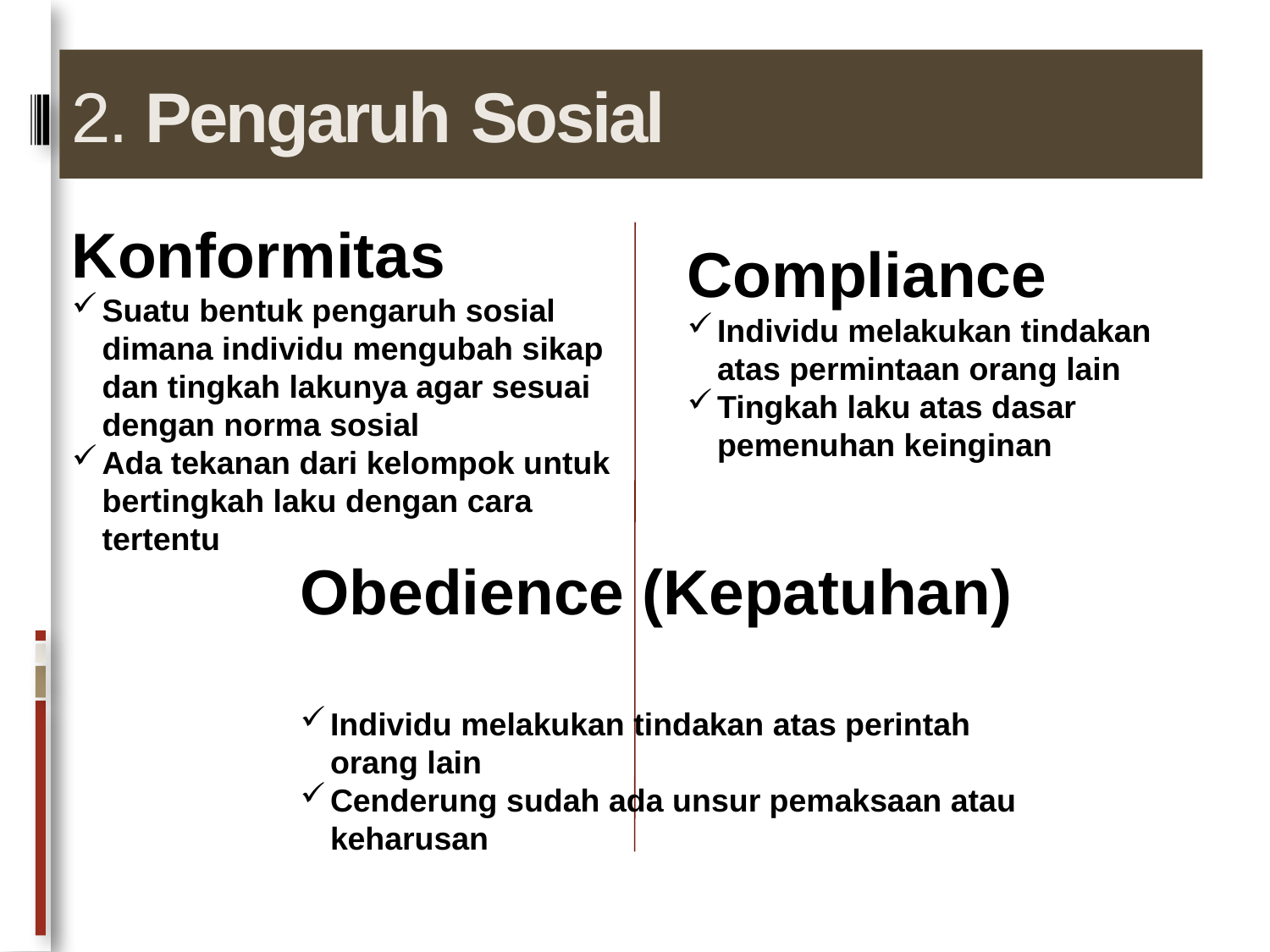

# 2. Pengaruh Sosial
Konformitas
Suatu bentuk pengaruh sosial dimana individu mengubah sikap dan tingkah lakunya agar sesuai dengan norma sosial
Ada tekanan dari kelompok untuk bertingkah laku dengan cara tertentu
Compliance
Individu melakukan tindakan atas permintaan orang lain
Tingkah laku atas dasar pemenuhan keinginan
Obedience (Kepatuhan)

Individu melakukan tindakan atas perintah orang lain
Cenderung sudah ada unsur pemaksaan atau keharusan